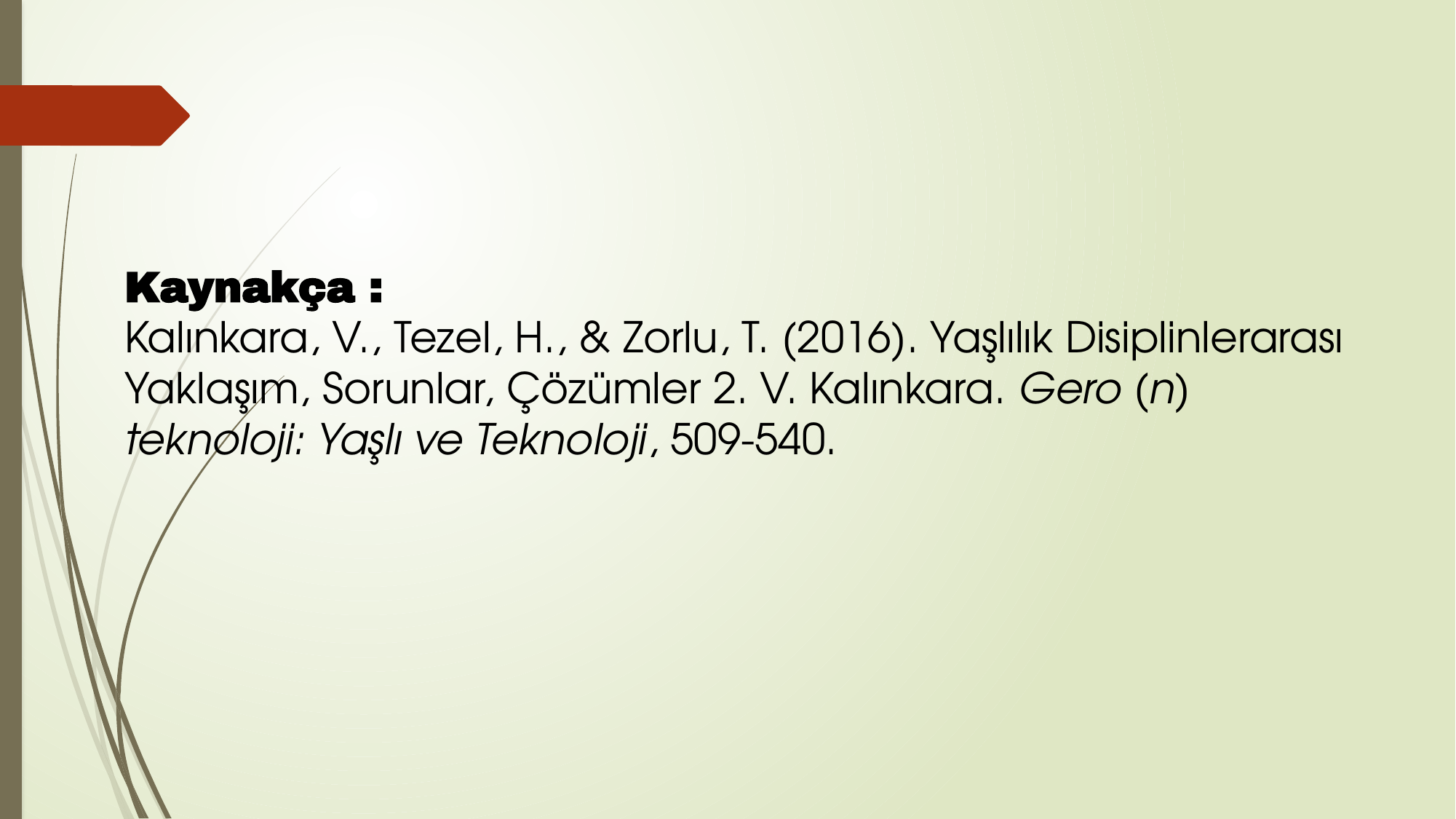

Kaynakça :
Kalınkara, V., Tezel, H., & Zorlu, T. (2016). Yaşlılık Disiplinlerarası Yaklaşım, Sorunlar, Çözümler 2. V. Kalınkara. Gero (n) teknoloji: Yaşlı ve Teknoloji, 509-540.